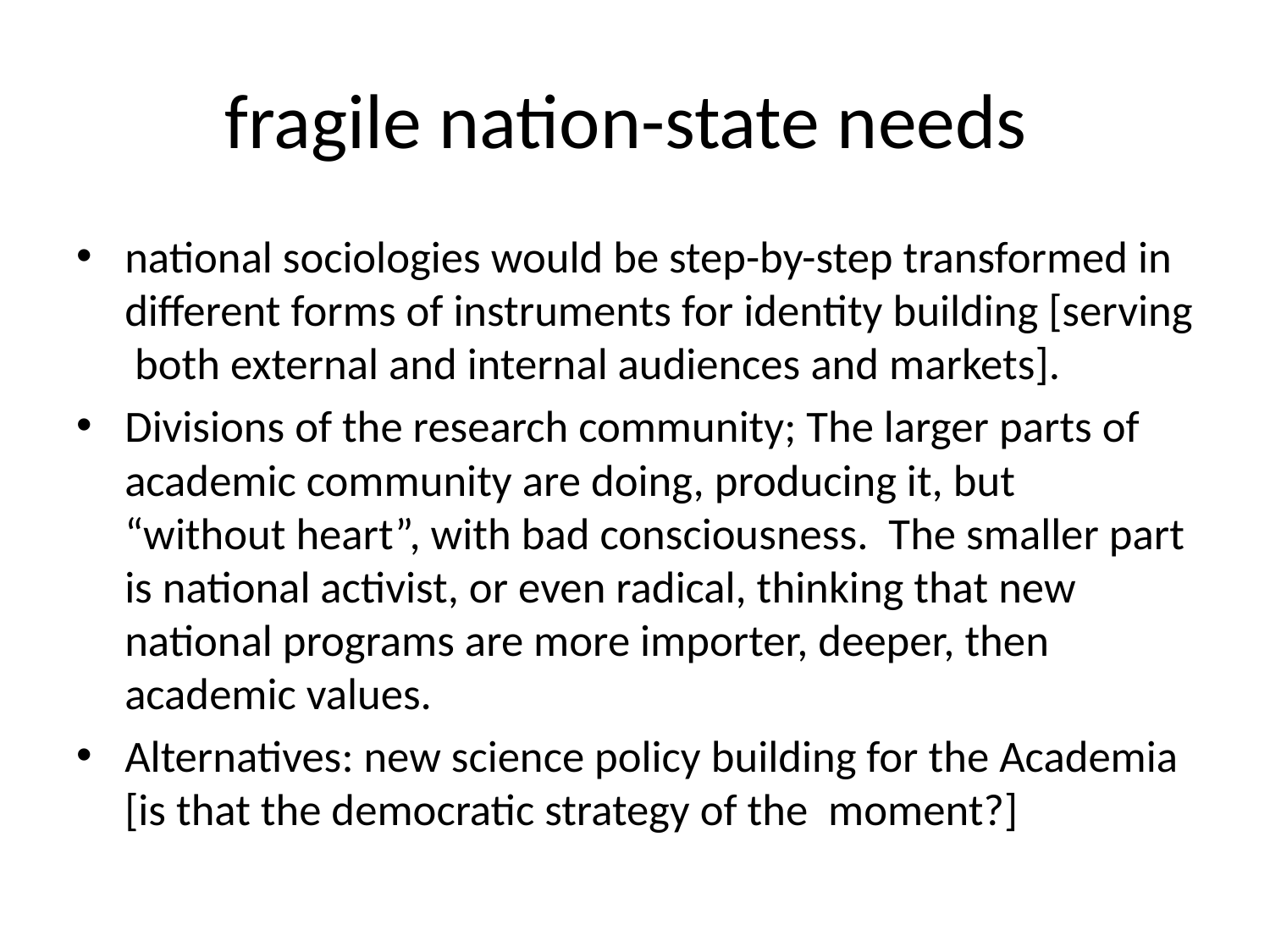

# fragile nation-state needs
national sociologies would be step-by-step transformed in different forms of instruments for identity building [serving  both external and internal audiences and markets].
Divisions of the research community; The larger parts of academic community are doing, producing it, but  “without heart”, with bad consciousness.  The smaller part is national activist, or even radical, thinking that new national programs are more importer, deeper, then academic values.
Alternatives: new science policy building for the Academia [is that the democratic strategy of the  moment?]